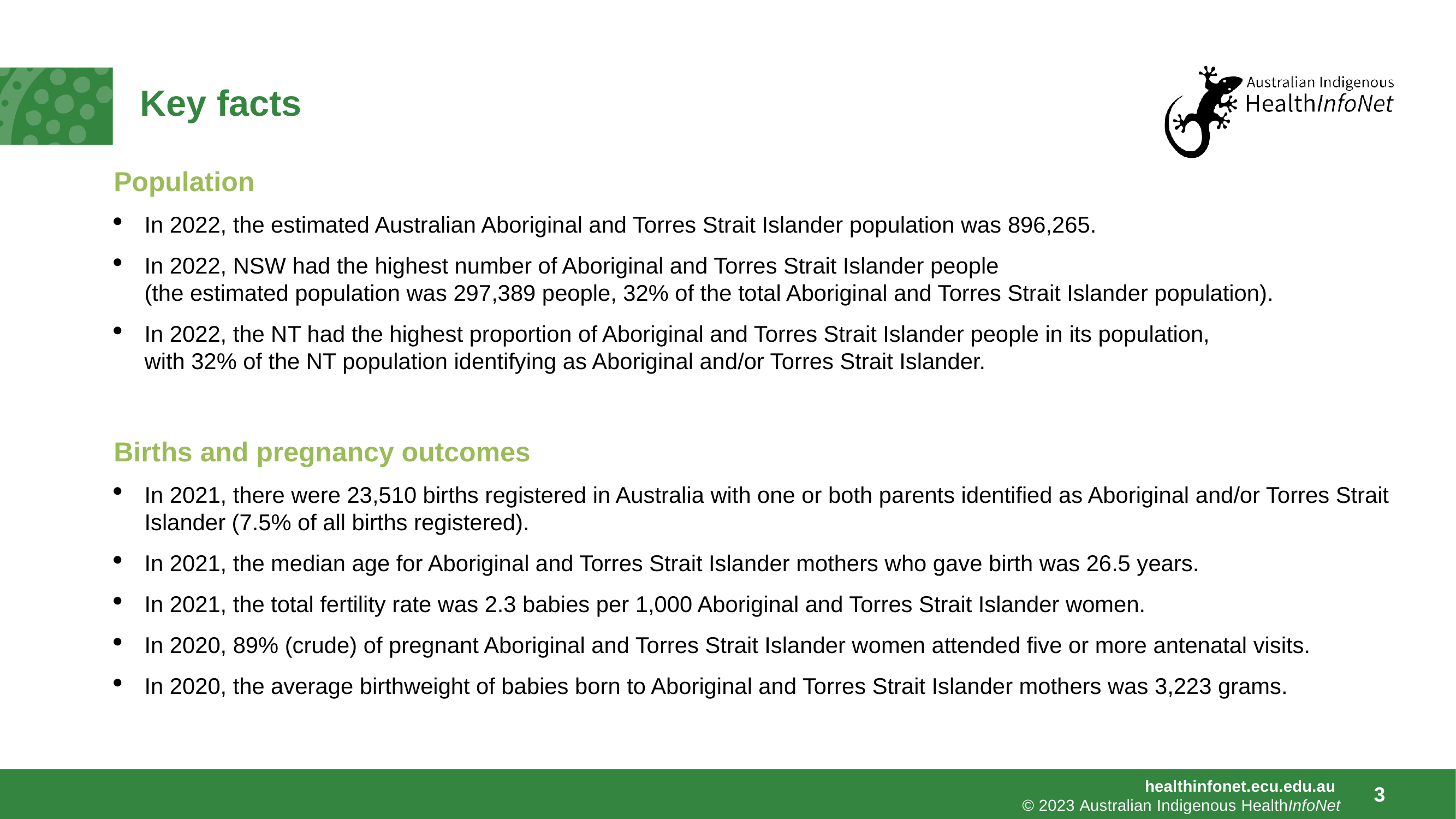

# Key facts
Population
In 2022, the estimated Australian Aboriginal and Torres Strait Islander population was 896,265.
In 2022, NSW had the highest number of Aboriginal and Torres Strait Islander people
(the estimated population was 297,389 people, 32% of the total Aboriginal and Torres Strait Islander population).
In 2022, the NT had the highest proportion of Aboriginal and Torres Strait Islander people in its population,
with 32% of the NT population identifying as Aboriginal and/or Torres Strait Islander.

Births and pregnancy outcomes
In 2021, there were 23,510 births registered in Australia with one or both parents identified as Aboriginal and/or Torres Strait Islander (7.5% of all births registered).
In 2021, the median age for Aboriginal and Torres Strait Islander mothers who gave birth was 26.5 years.
In 2021, the total fertility rate was 2.3 babies per 1,000 Aboriginal and Torres Strait Islander women.
In 2020, 89% (crude) of pregnant Aboriginal and Torres Strait Islander women attended five or more antenatal visits.
In 2020, the average birthweight of babies born to Aboriginal and Torres Strait Islander mothers was 3,223 grams.